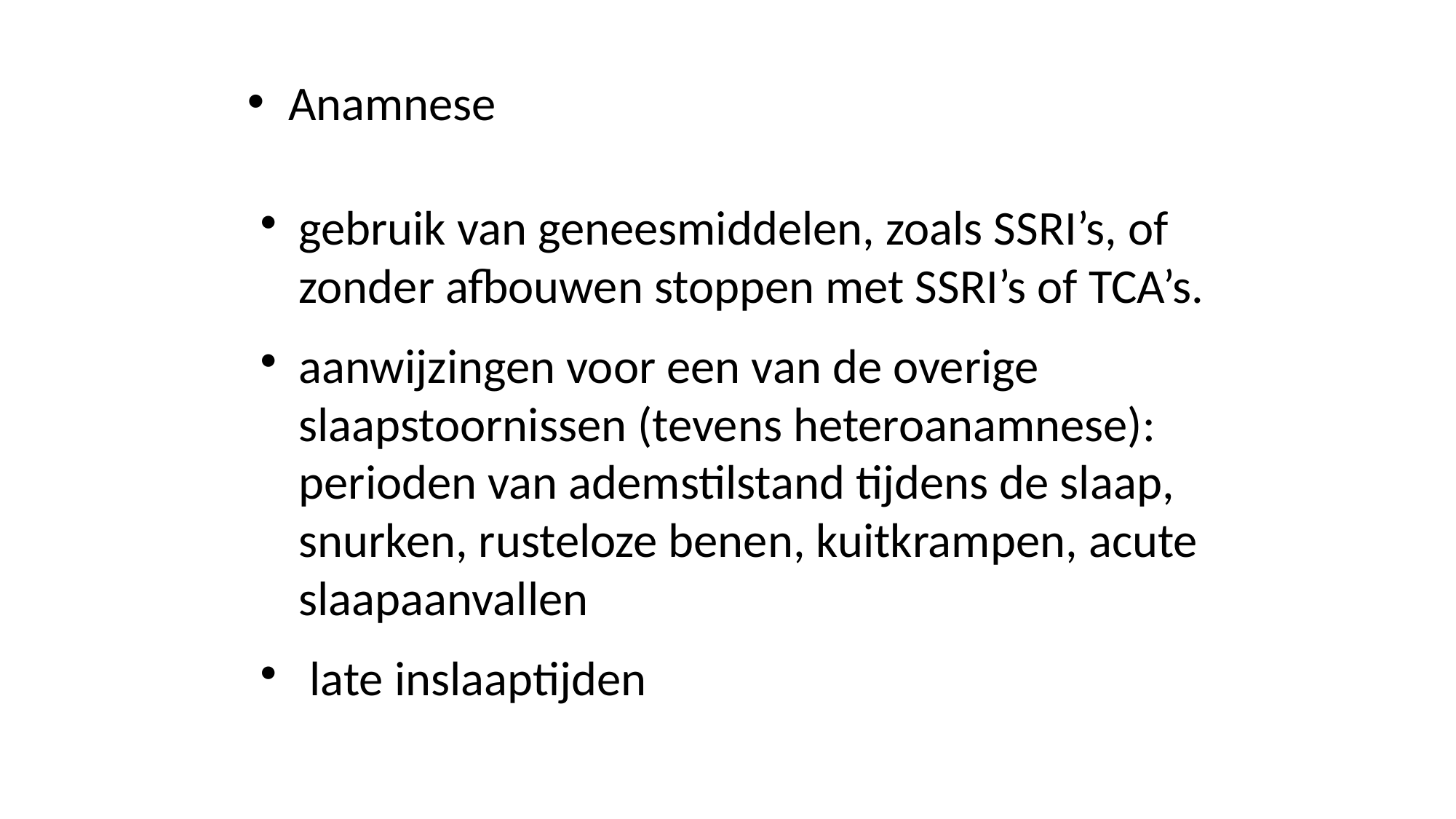

Anamnese
gebruik van geneesmiddelen, zoals SSRI’s, of zonder afbouwen stoppen met SSRI’s of TCA’s.
aanwijzingen voor een van de overige slaapstoornissen (tevens heteroanamnese): perioden van ademstilstand tijdens de slaap, snurken, rusteloze benen, kuitkrampen, acute slaapaanvallen
 late inslaaptijden